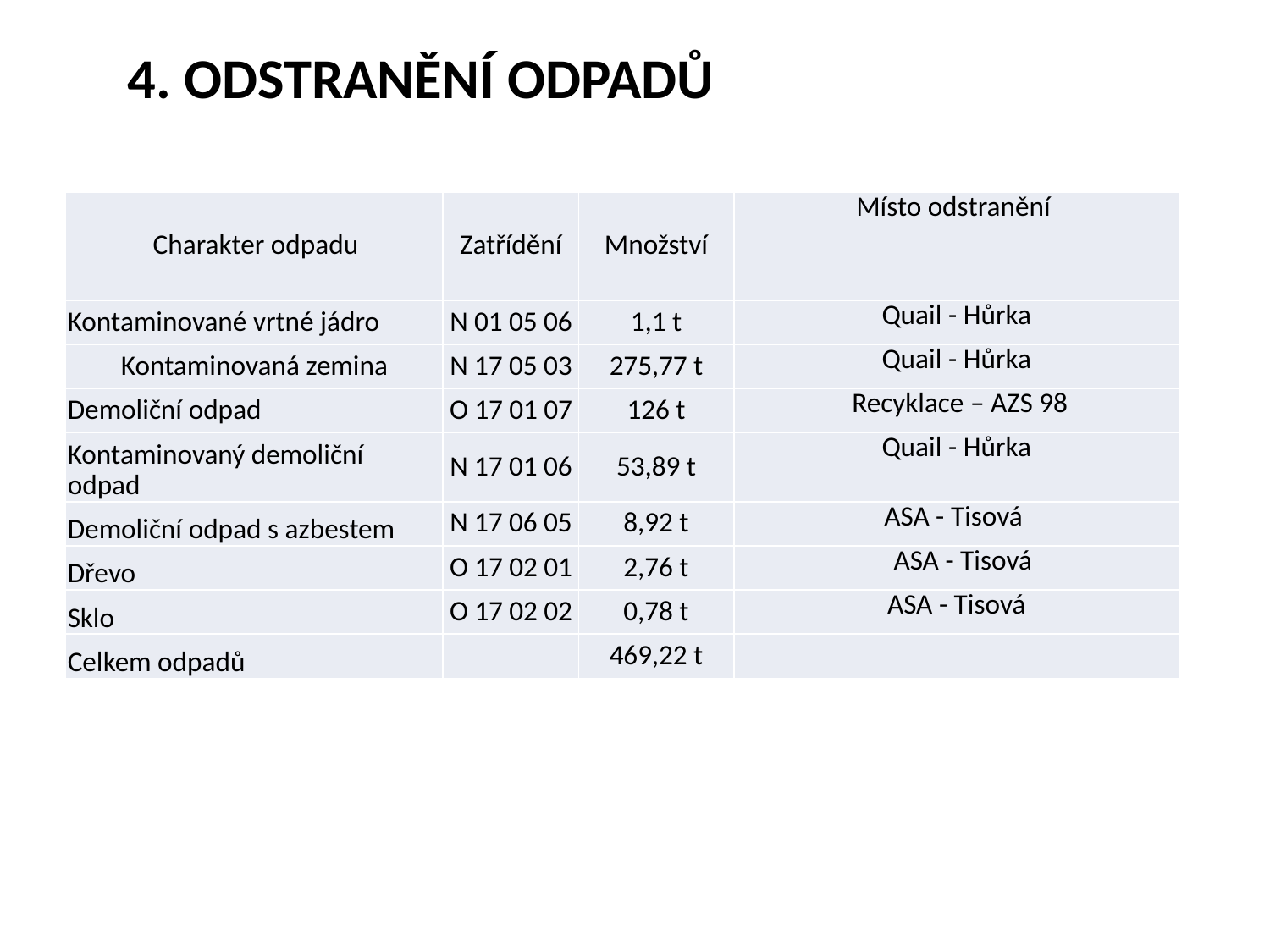

4. Odstranění odpadů

| Charakter odpadu | Zatřídění | Množství | Místo odstranění |
| --- | --- | --- | --- |
| Kontaminované vrtné jádro | N 01 05 06 | 1,1 t | Quail - Hůrka |
| Kontaminovaná zemina | N 17 05 03 | 275,77 t | Quail - Hůrka |
| Demoliční odpad | O 17 01 07 | 126 t | Recyklace – AZS 98 |
| Kontaminovaný demoliční odpad | N 17 01 06 | 53,89 t | Quail - Hůrka |
| Demoliční odpad s azbestem | N 17 06 05 | 8,92 t | ASA - Tisová |
| Dřevo | O 17 02 01 | 2,76 t | ASA - Tisová |
| Sklo | O 17 02 02 | 0,78 t | ASA - Tisová |
| Celkem odpadů |  | 469,22 t |  |